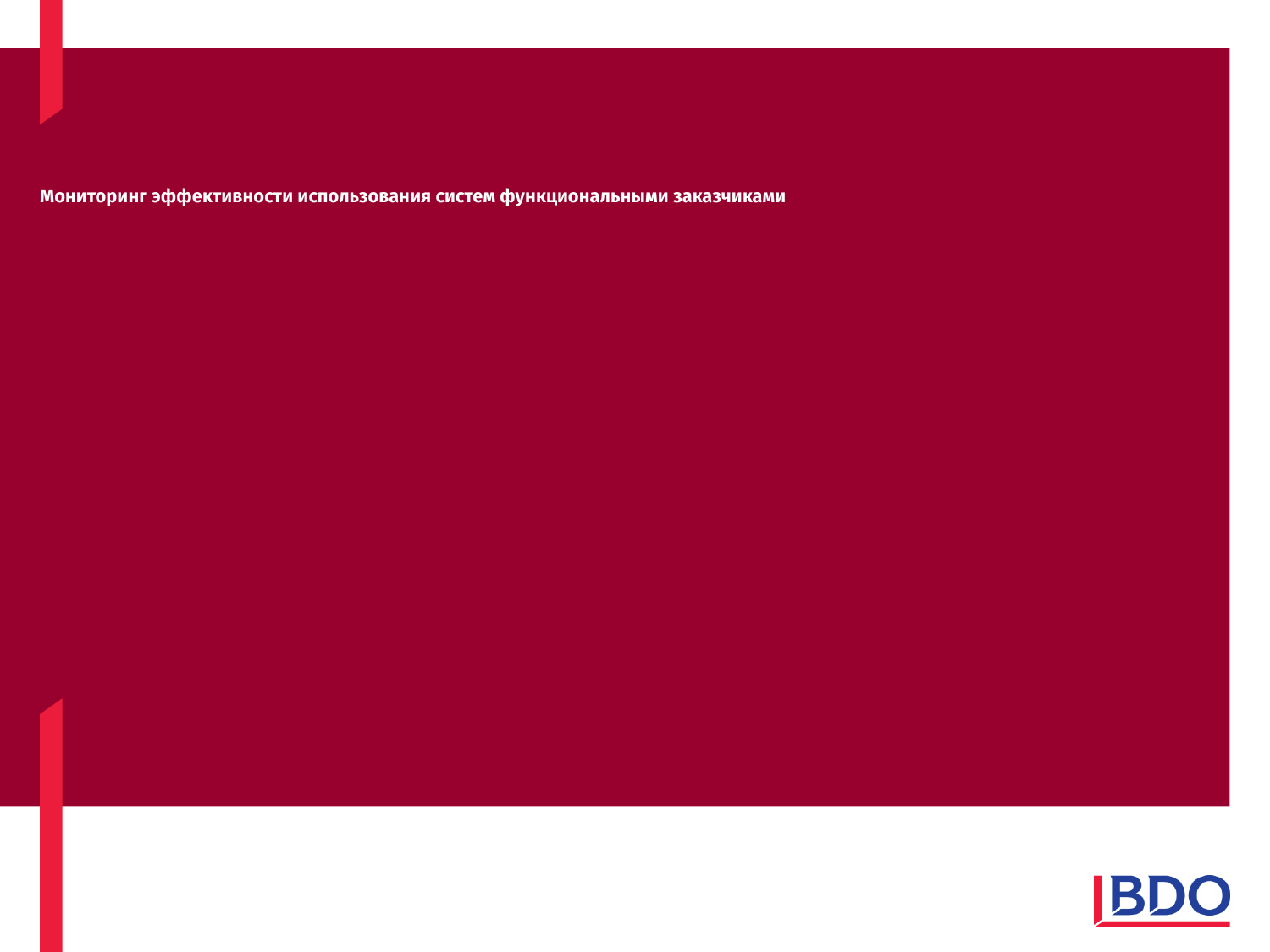

# Мониторинг эффективности использования систем функциональными заказчиками